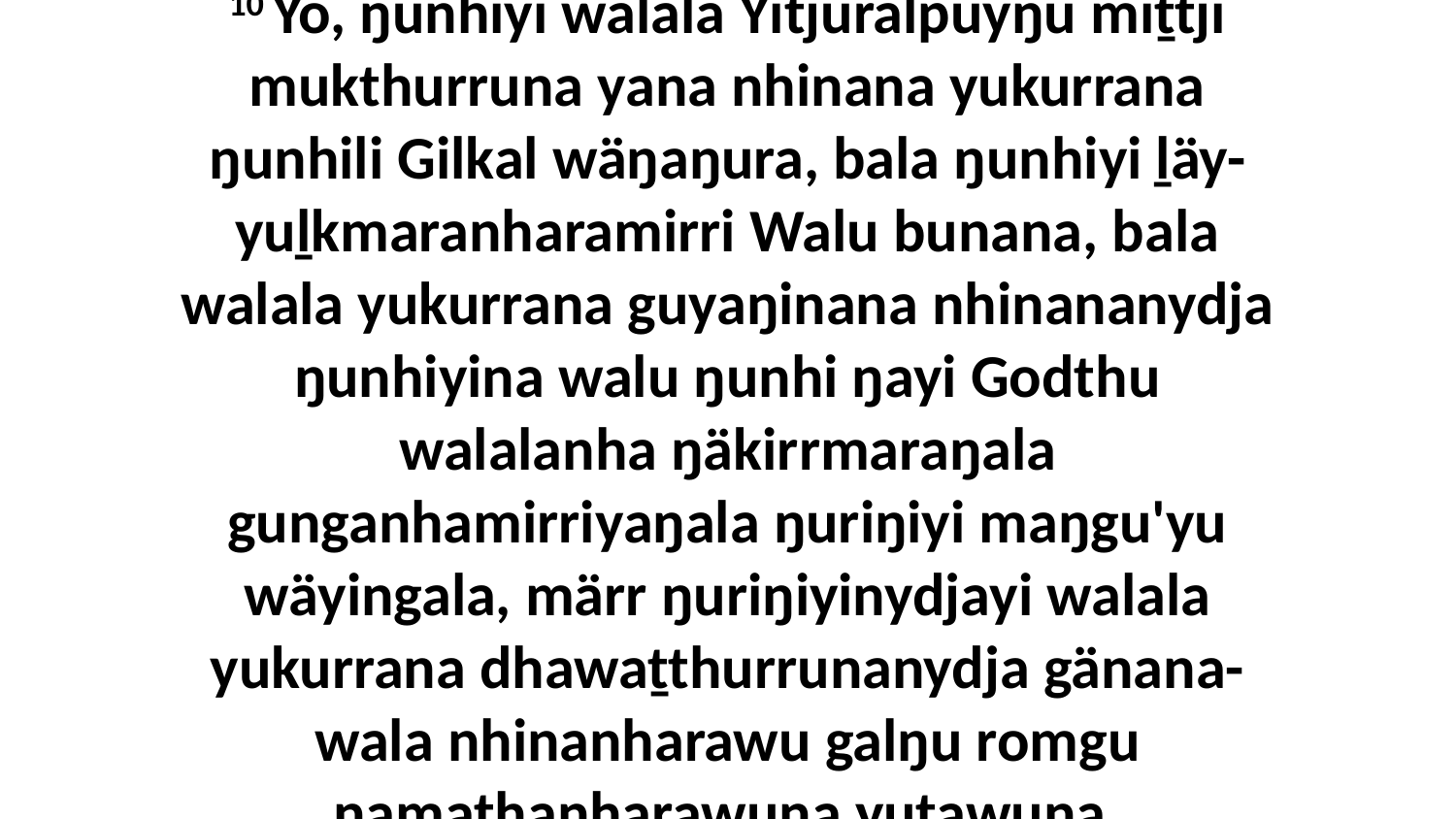

10 Yo, ŋunhiyi walala Yitjuralpuyŋu miṯtji mukthurruna yana nhinana yukurrana ŋunhili Gilkal wäŋaŋura, bala ŋunhiyi ḻäy-yuḻkmaranharamirri Walu bunana, bala walala yukurrana guyaŋinana nhinananydja ŋunhiyina walu ŋunhi ŋayi Godthu walalanha ŋäkirrmaraŋala gunganhamirriyaŋala ŋuriŋiyi maŋgu'yu wäyingala, märr ŋuriŋiyinydjayi walala yukurrana dhawaṯthurrunanydja gänana-wala nhinanharawu galŋu romgu ŋamathanharawuna yuṯawuna.